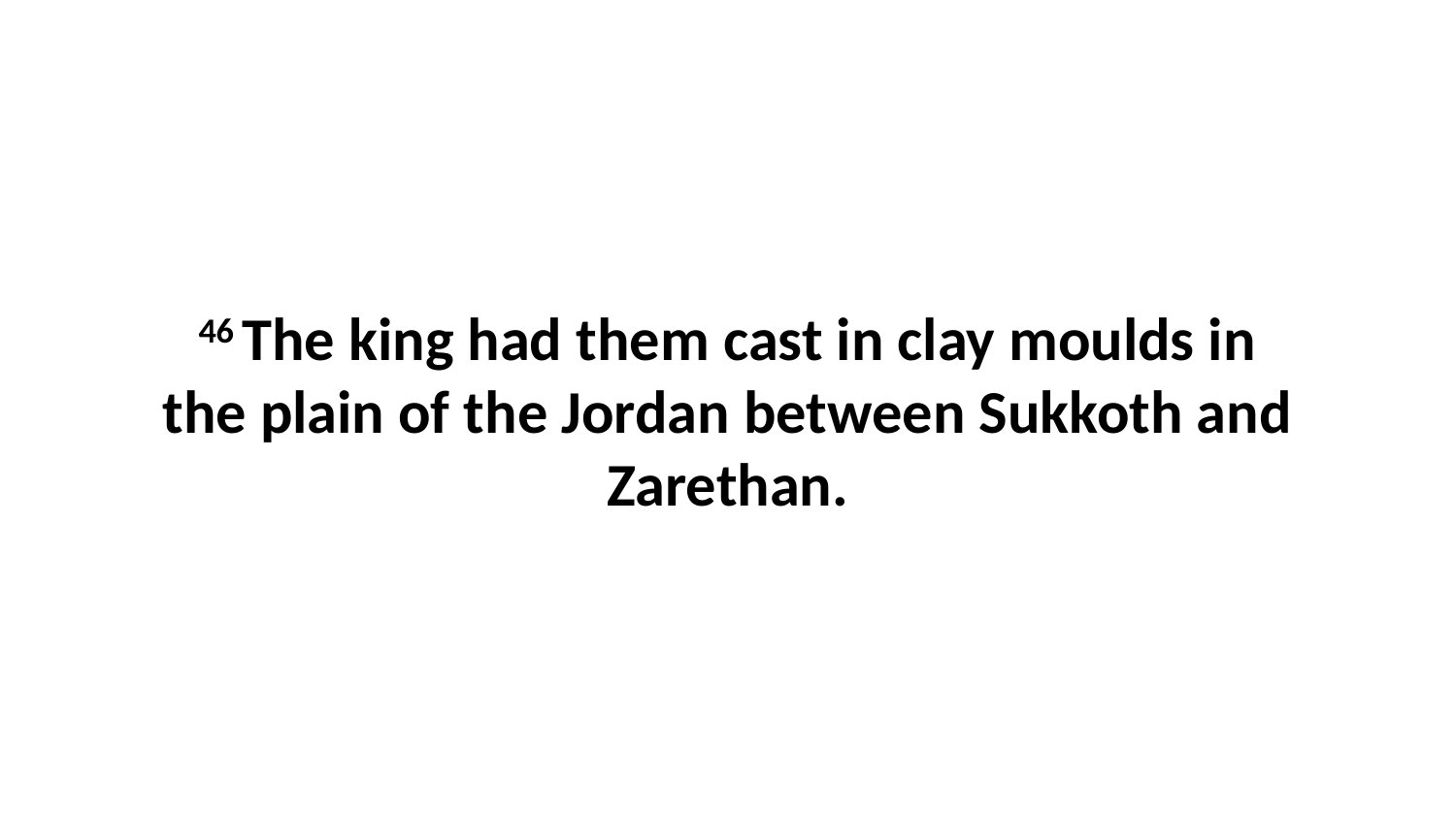

46 The king had them cast in clay moulds in the plain of the Jordan between Sukkoth and Zarethan.